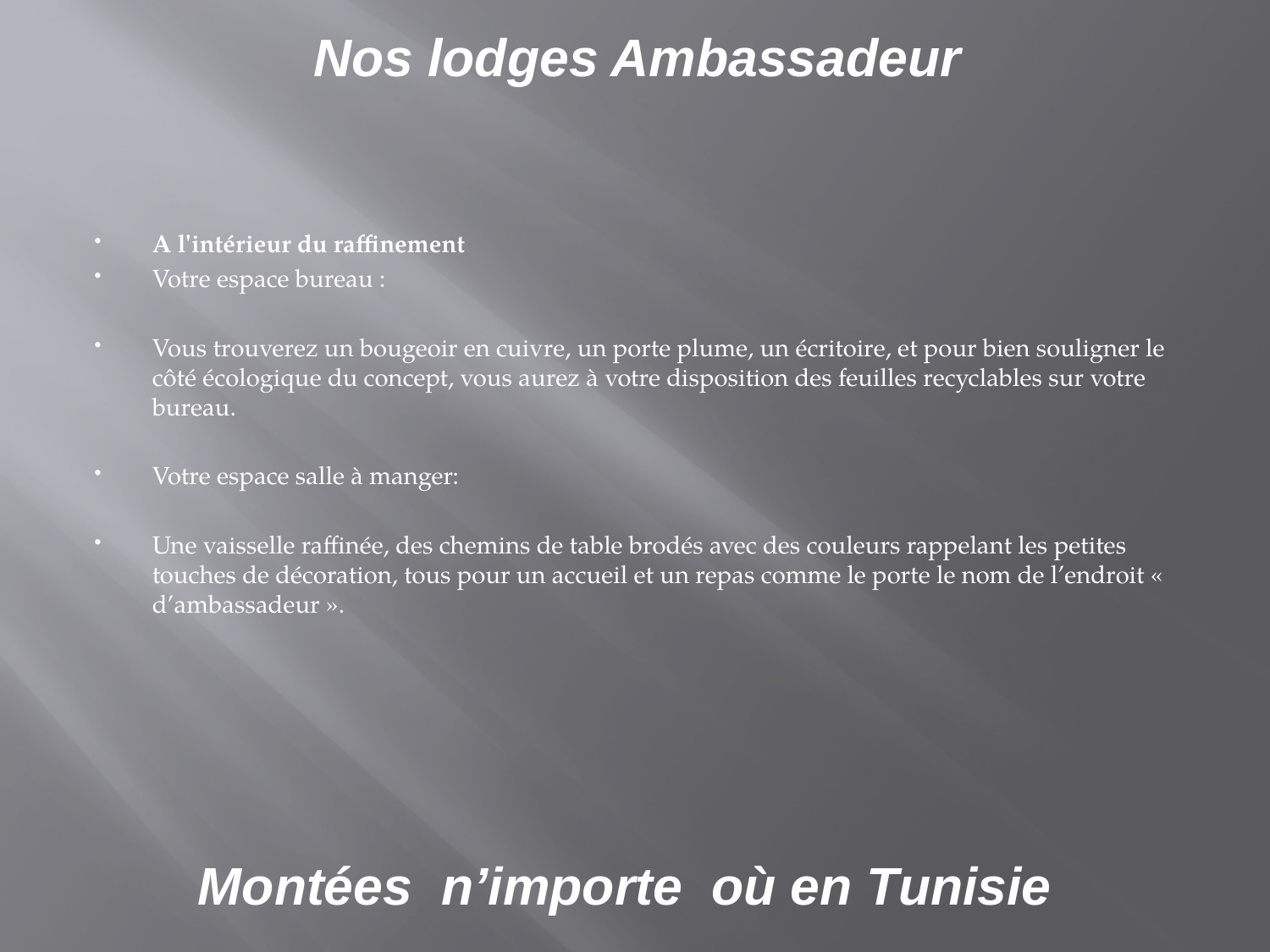

Nos lodges Ambassadeur
A l'intérieur du raffinement
Votre espace bureau :

Vous trouverez un bougeoir en cuivre, un porte plume, un écritoire, et pour bien souligner le côté écologique du concept, vous aurez à votre disposition des feuilles recyclables sur votre bureau.

Votre espace salle à manger:

Une vaisselle raffinée, des chemins de table brodés avec des couleurs rappelant les petites touches de décoration, tous pour un accueil et un repas comme le porte le nom de l’endroit « d’ambassadeur ».

Montées  n’importe  où en Tunisie